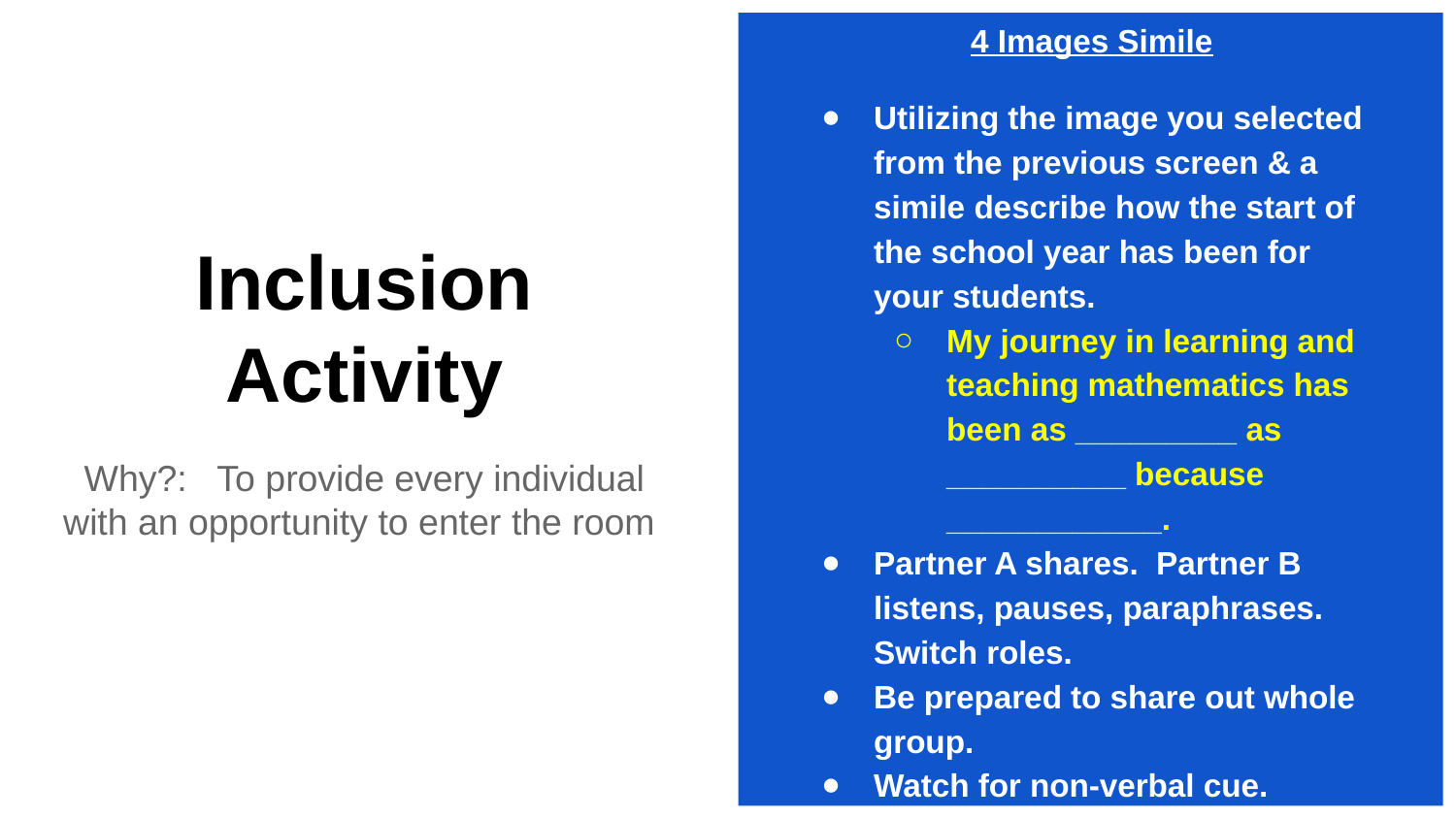

4 Images Simile
Utilizing the image you selected from the previous screen & a simile describe how the start of the school year has been for your students.
My journey in learning and teaching mathematics has been as _________ as __________ because ____________.
Partner A shares.  Partner B listens, pauses, paraphrases.  Switch roles.
Be prepared to share out whole group.
Watch for non-verbal cue.
# Inclusion Activity
Why?:   To provide every individual with an opportunity to enter the room